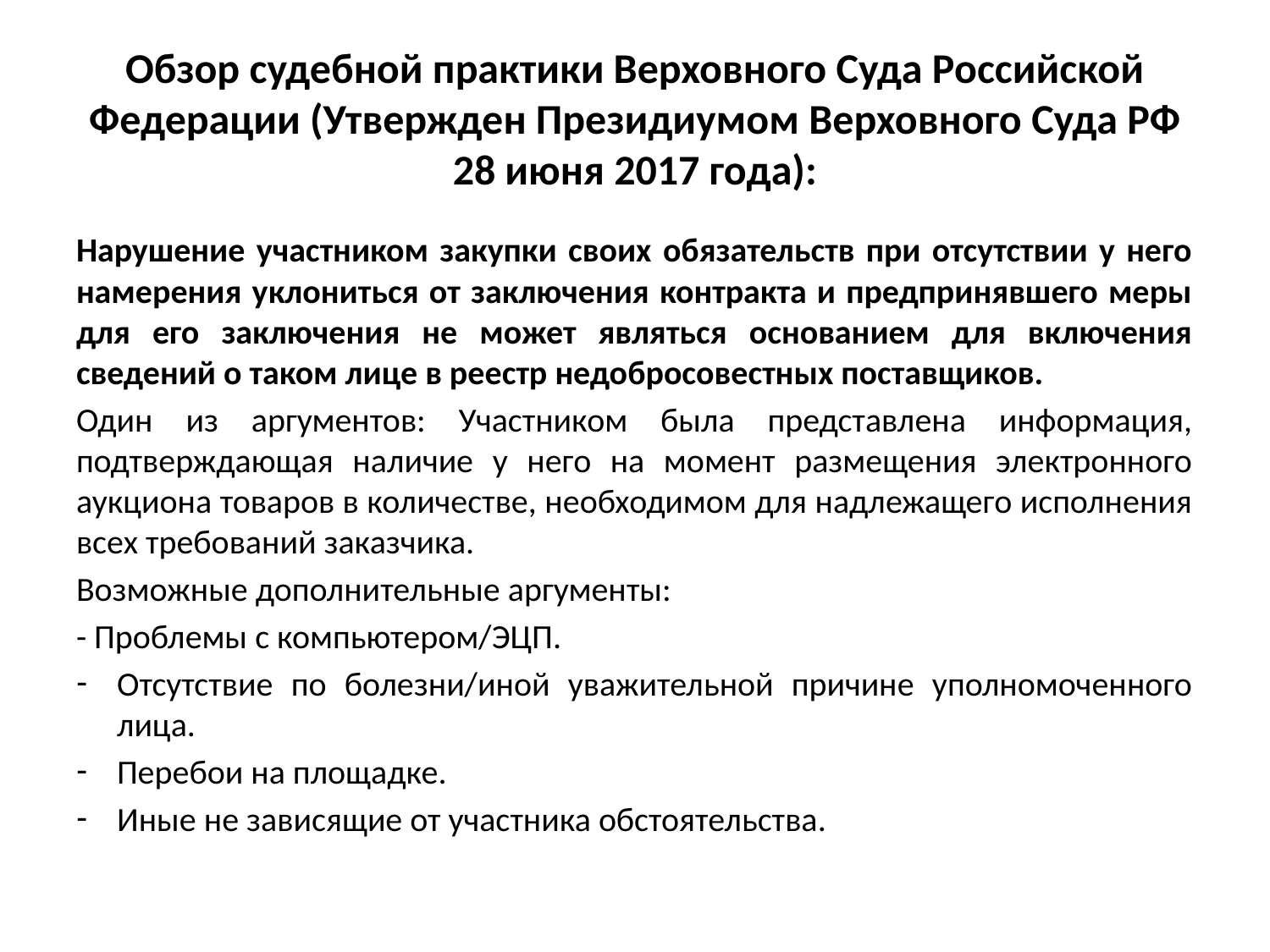

# Обзор судебной практики Верховного Суда Российской Федерации (Утвержден Президиумом Верховного Суда РФ 28 июня 2017 года):
Нарушение участником закупки своих обязательств при отсутствии у него намерения уклониться от заключения контракта и предпринявшего меры для его заключения не может являться основанием для включения сведений о таком лице в реестр недобросовестных поставщиков.
Один из аргументов: Участником была представлена информация, подтверждающая наличие у него на момент размещения электронного аукциона товаров в количестве, необходимом для надлежащего исполнения всех требований заказчика.
Возможные дополнительные аргументы:
- Проблемы с компьютером/ЭЦП.
Отсутствие по болезни/иной уважительной причине уполномоченного лица.
Перебои на площадке.
Иные не зависящие от участника обстоятельства.